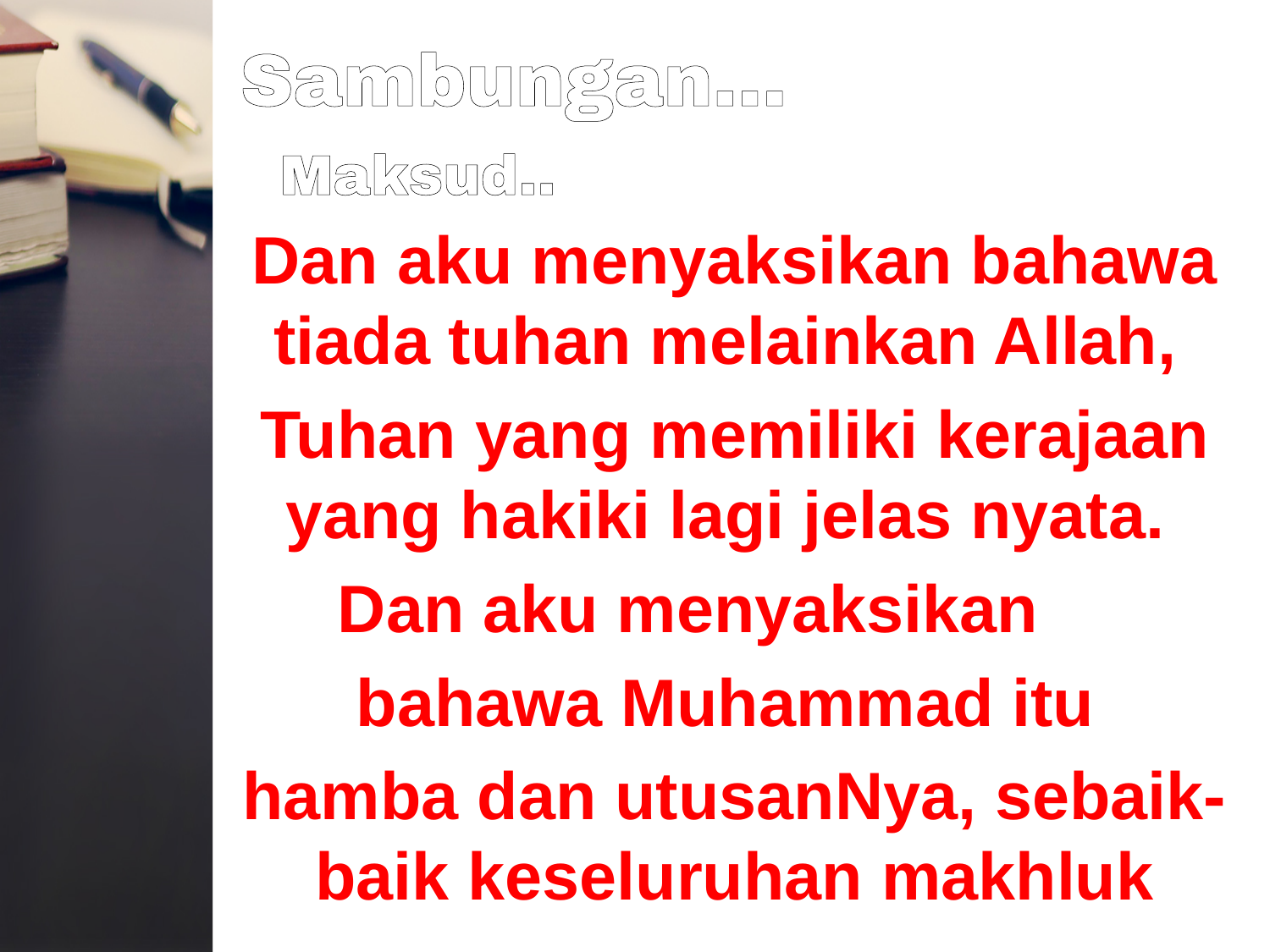

# Sambungan…
Maksud..
Dan aku menyaksikan bahawa tiada tuhan melainkan Allah,
Tuhan yang memiliki kerajaan yang hakiki lagi jelas nyata.
Dan aku menyaksikan
bahawa Muhammad itu
hamba dan utusanNya, sebaik-baik keseluruhan makhluk